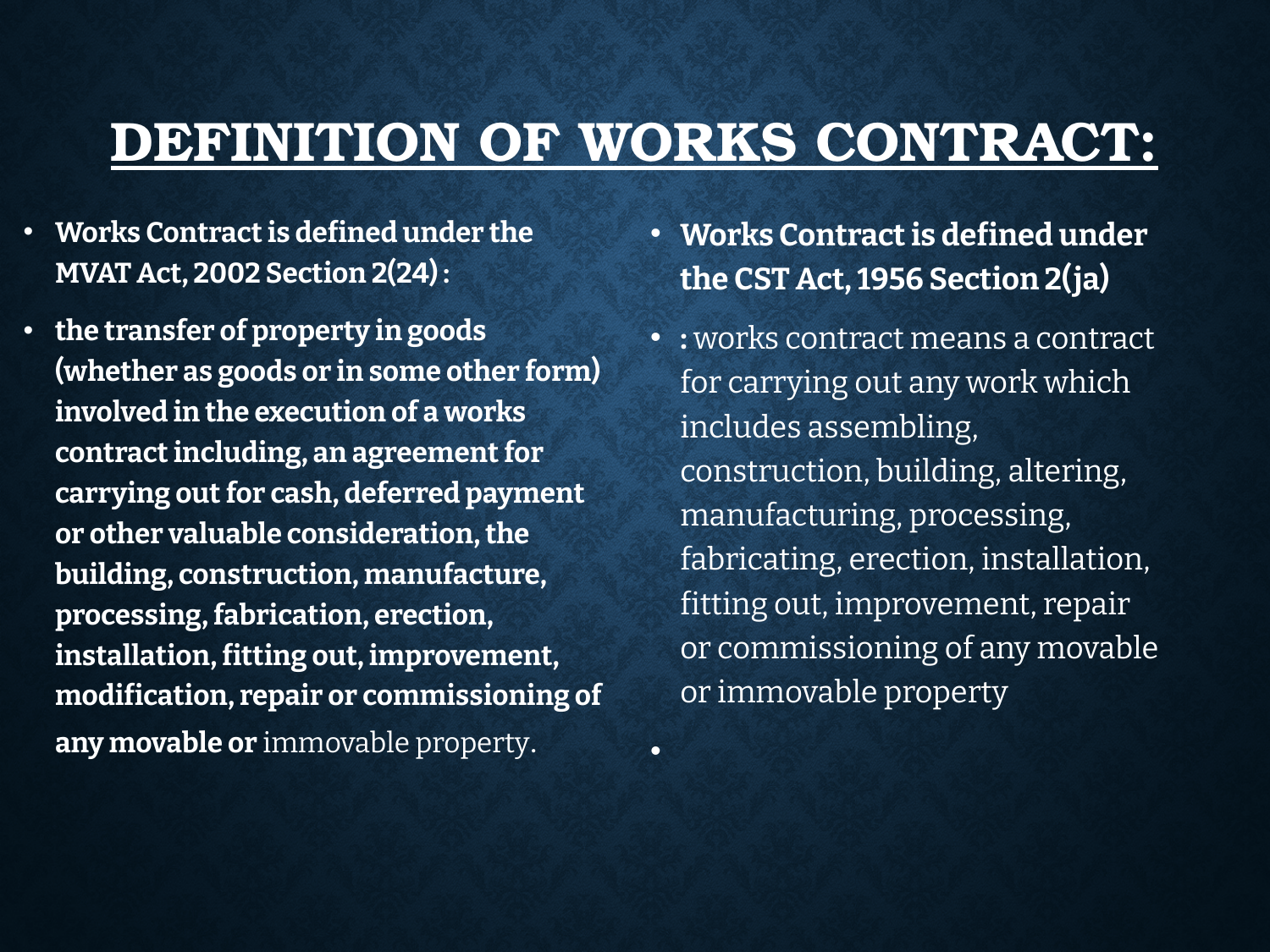

# Definition of Works Contract:
Works Contract is defined under the MVAT Act, 2002 Section 2(24) :
the transfer of property in goods (whether as goods or in some other form) involved in the execution of a works contract including, an agreement for carrying out for cash, deferred payment or other valuable consideration, the building, construction, manufacture, processing, fabrication, erection, installation, fitting out, improvement, modification, repair or commissioning of any movable or immovable property.
Works Contract is defined under the CST Act, 1956 Section 2(ja)
: works contract means a contract for carrying out any work which includes assembling, construction, building, altering, manufacturing, processing, fabricating, erection, installation, fitting out, improvement, repair or commissioning of any movable or immovable property